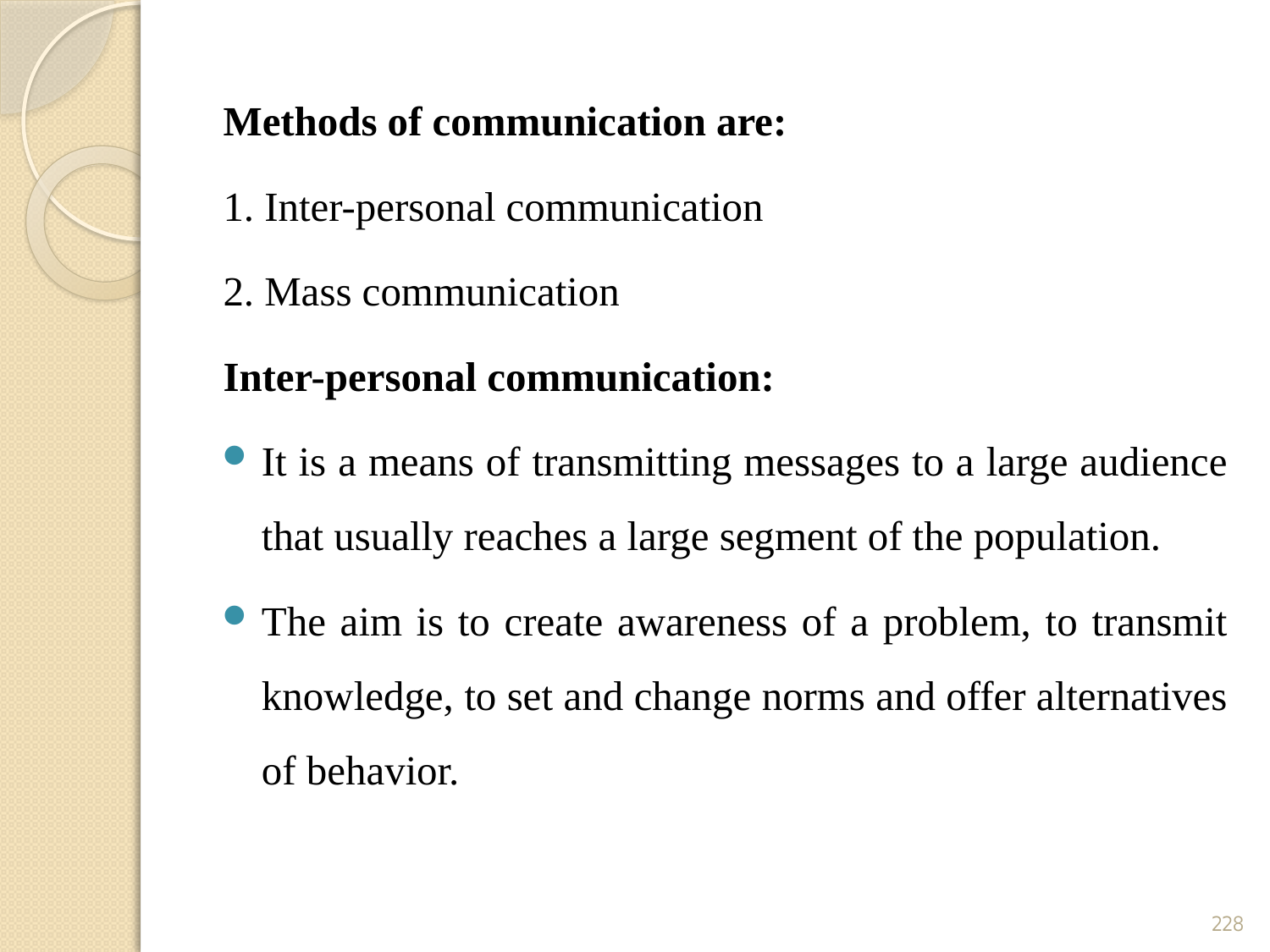

Methods of communication are:
1. Inter-personal communication
2. Mass communication
Inter-personal communication:
It is a means of transmitting messages to a large audience that usually reaches a large segment of the population.
The aim is to create awareness of a problem, to transmit knowledge, to set and change norms and offer alternatives of behavior.

228